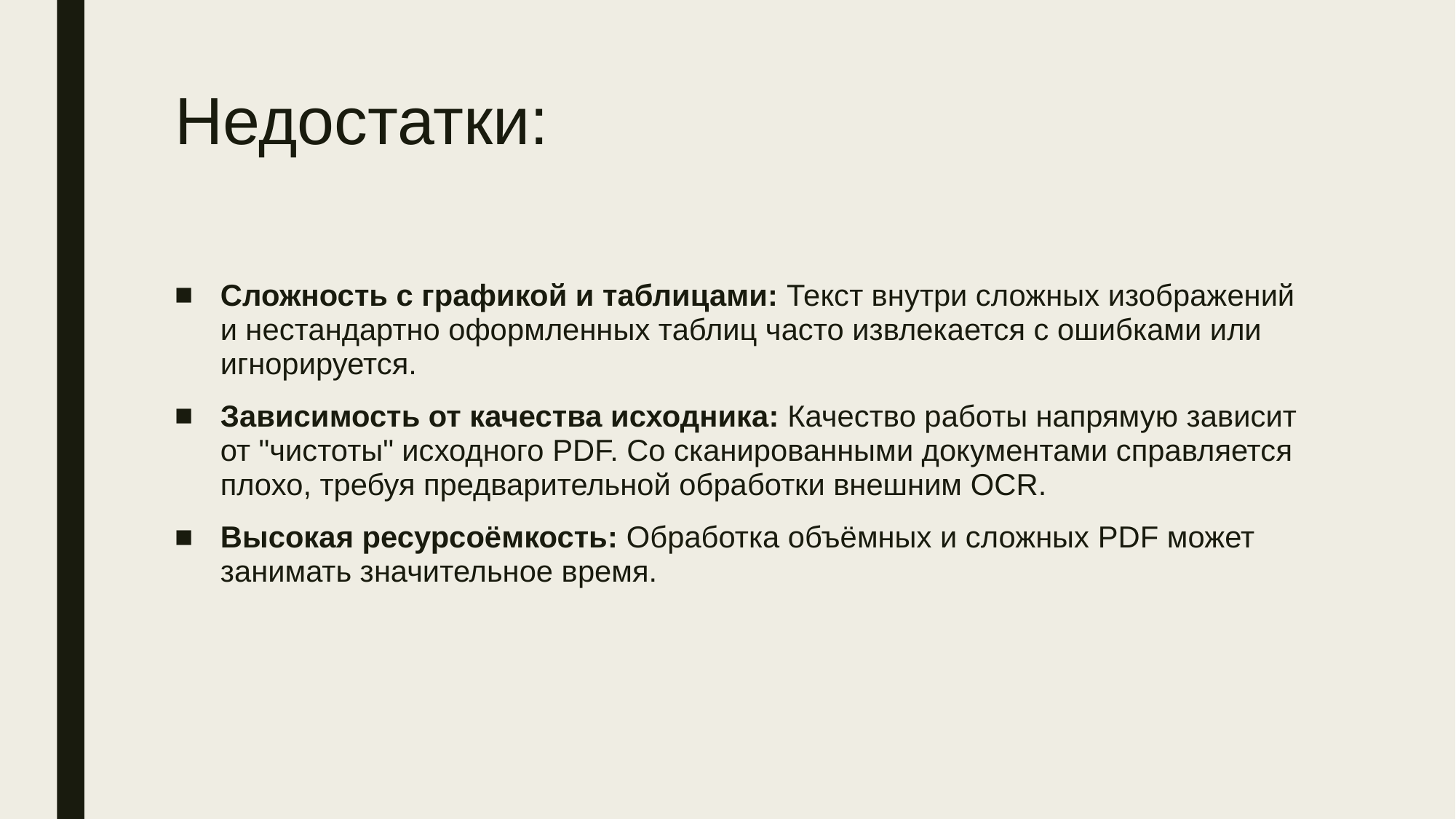

# Недостатки:
Сложность с графикой и таблицами: Текст внутри сложных изображений и нестандартно оформленных таблиц часто извлекается с ошибками или игнорируется.
Зависимость от качества исходника: Качество работы напрямую зависит от "чистоты" исходного PDF. Со сканированными документами справляется плохо, требуя предварительной обработки внешним OCR.
Высокая ресурсоёмкость: Обработка объёмных и сложных PDF может занимать значительное время.